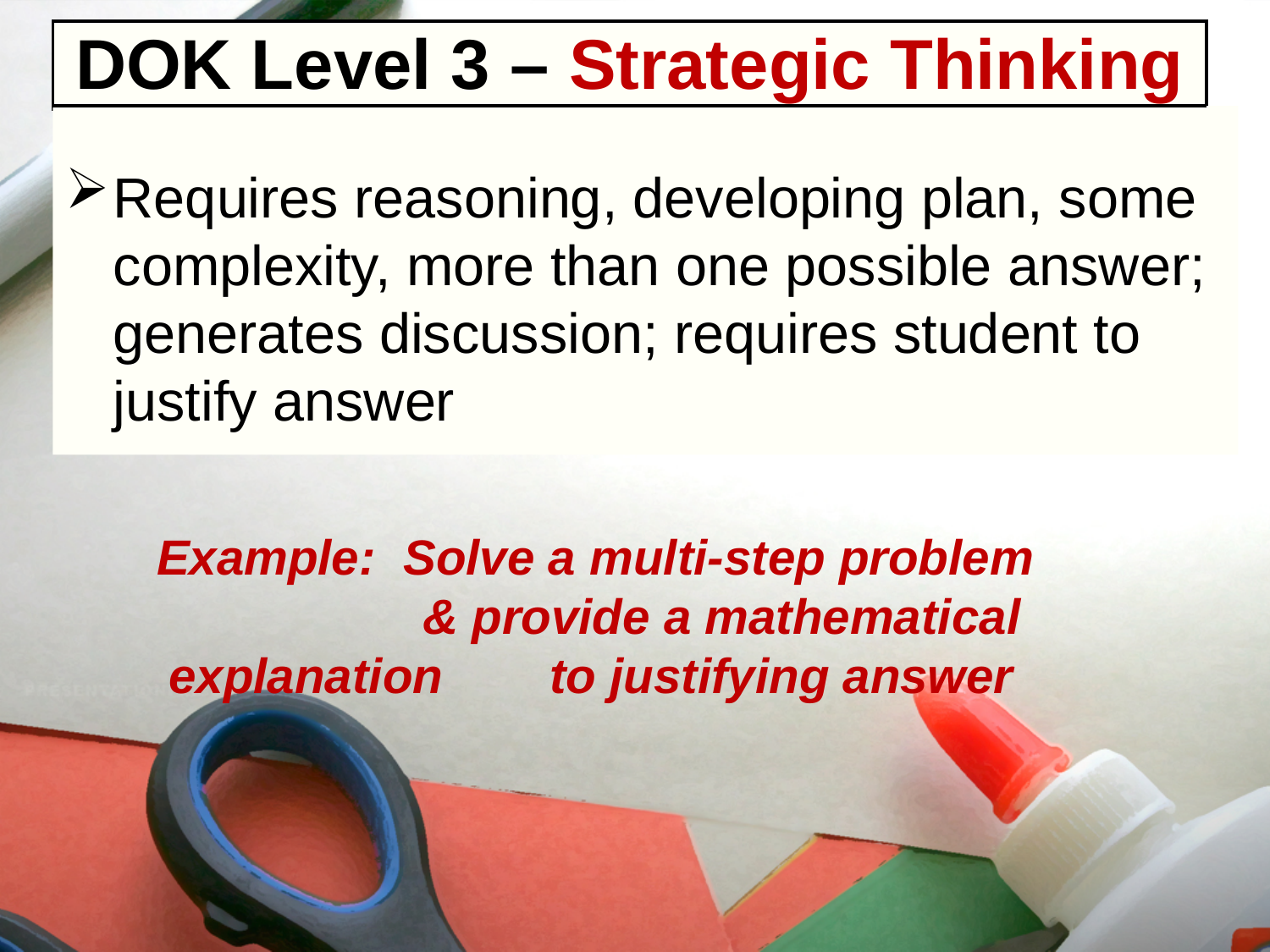

DOK Level 3 – Strategic Thinking

Requires reasoning, developing plan, some complexity, more than one possible answer; generates discussion; requires student to justify answer

  Example:  Solve a multi-step problem                          	& provide a mathematical explanation 	to justifying answer